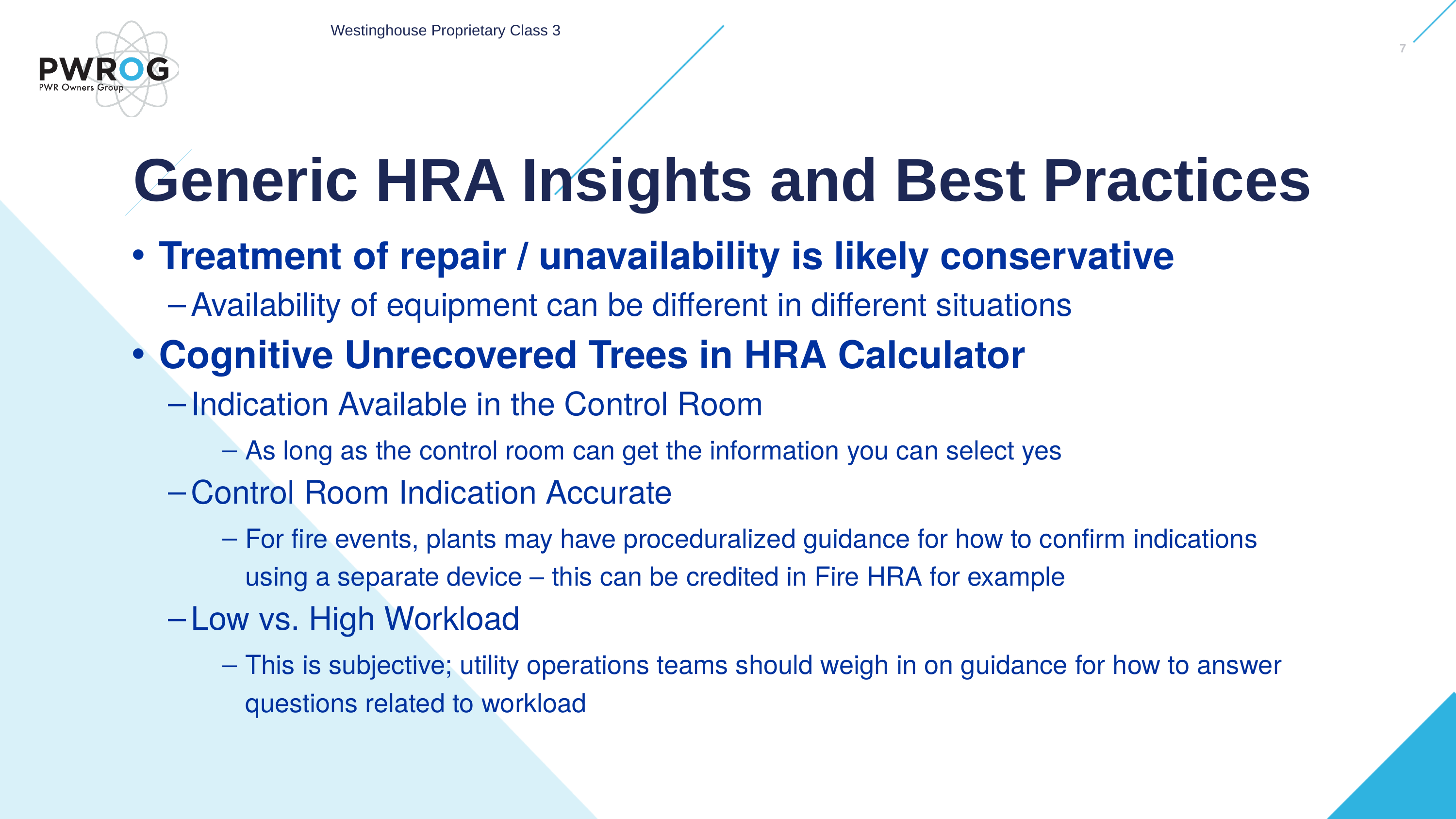

7
Generic HRA Insights and Best Practices
Treatment of repair / unavailability is likely conservative
Availability of equipment can be different in different situations
Cognitive Unrecovered Trees in HRA Calculator
Indication Available in the Control Room
As long as the control room can get the information you can select yes
Control Room Indication Accurate
For fire events, plants may have proceduralized guidance for how to confirm indications using a separate device – this can be credited in Fire HRA for example
Low vs. High Workload
This is subjective; utility operations teams should weigh in on guidance for how to answer questions related to workload